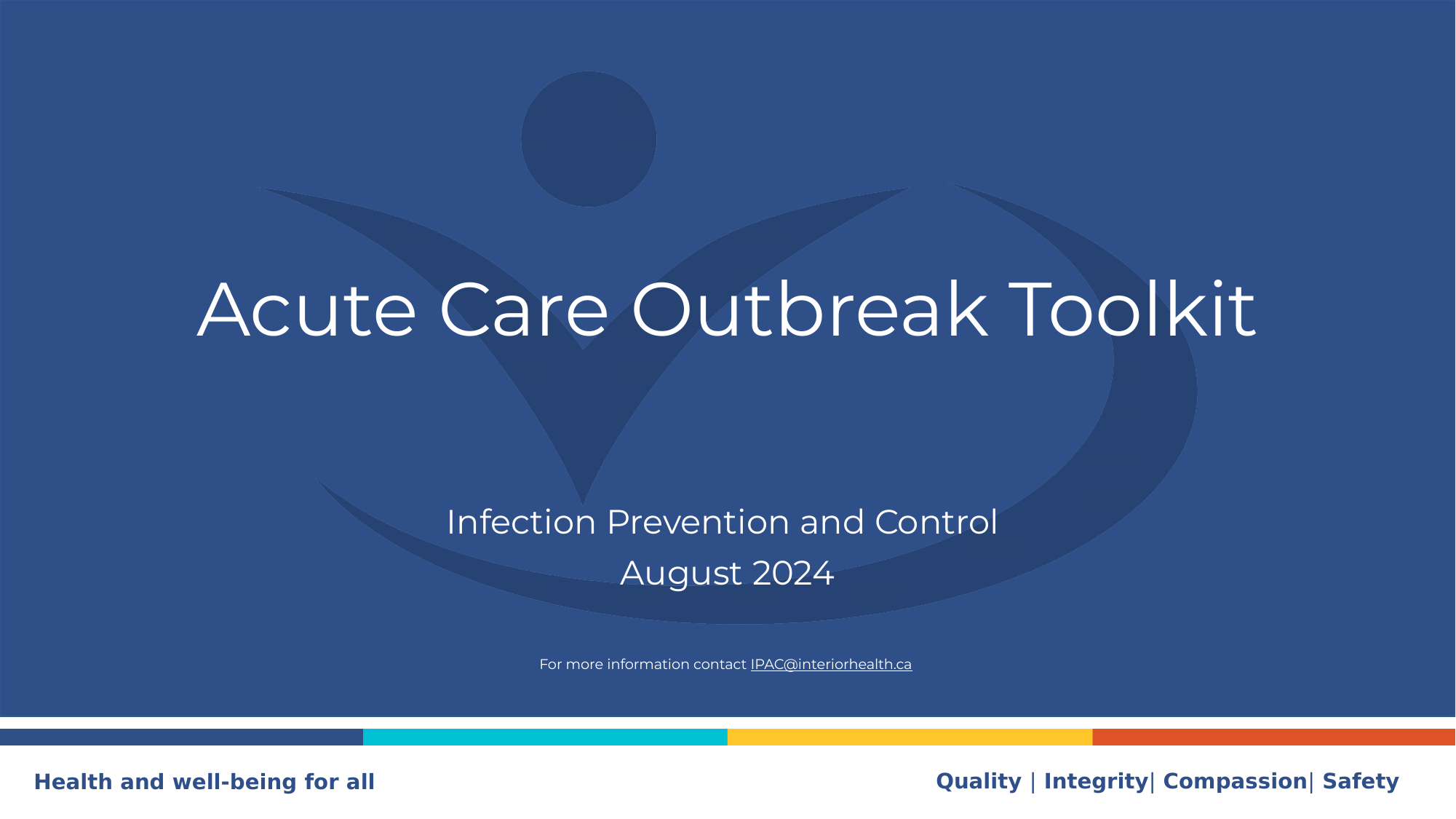

# Acute Care Outbreak Toolkit
Infection Prevention and Control
August 2024

For more information contact IPAC@interiorhealth.ca